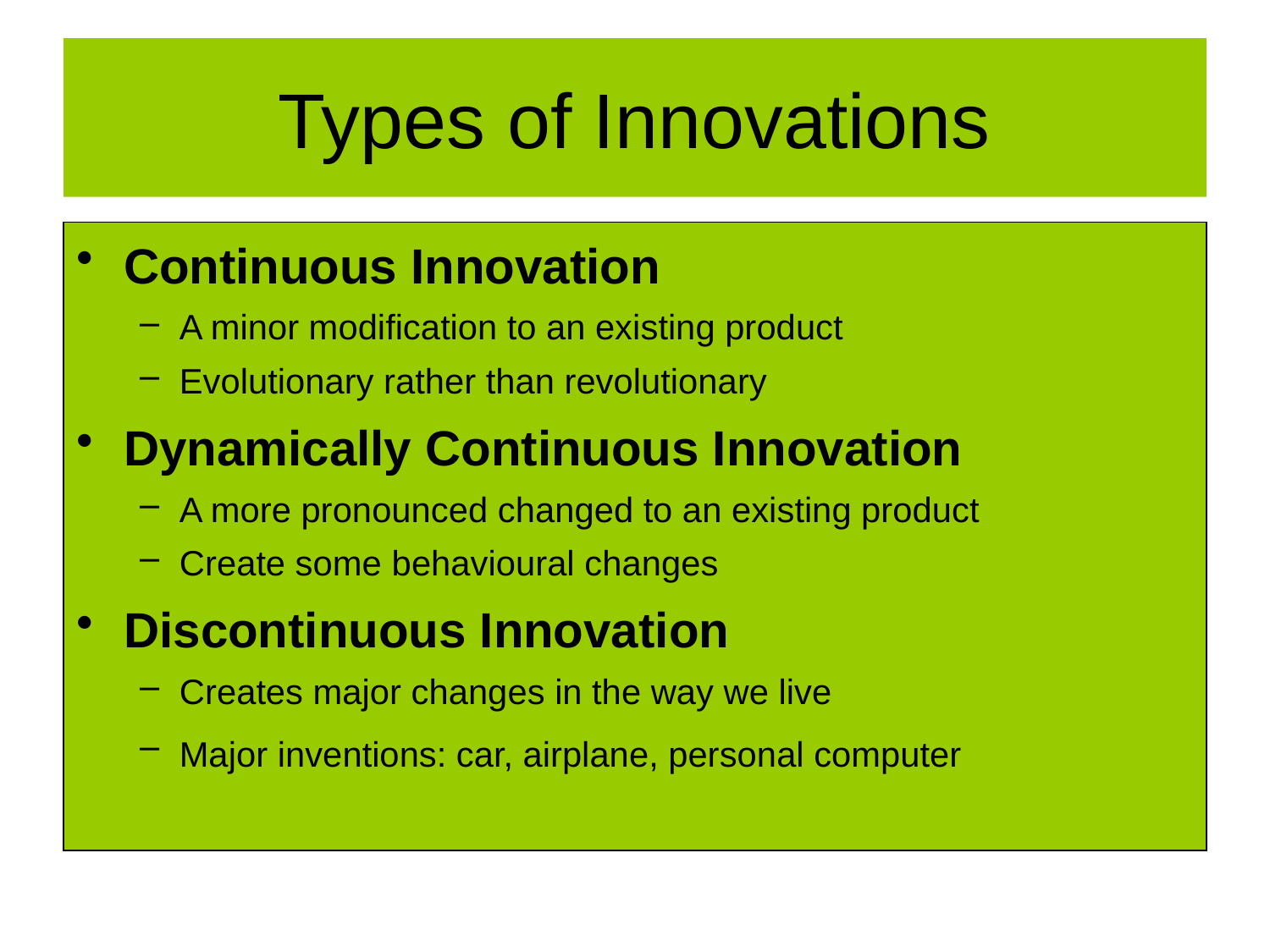

# Types of Innovations
Continuous Innovation
A minor modification to an existing product
Evolutionary rather than revolutionary
Dynamically Continuous Innovation
A more pronounced changed to an existing product
Create some behavioural changes
Discontinuous Innovation
Creates major changes in the way we live
Major inventions: car, airplane, personal computer